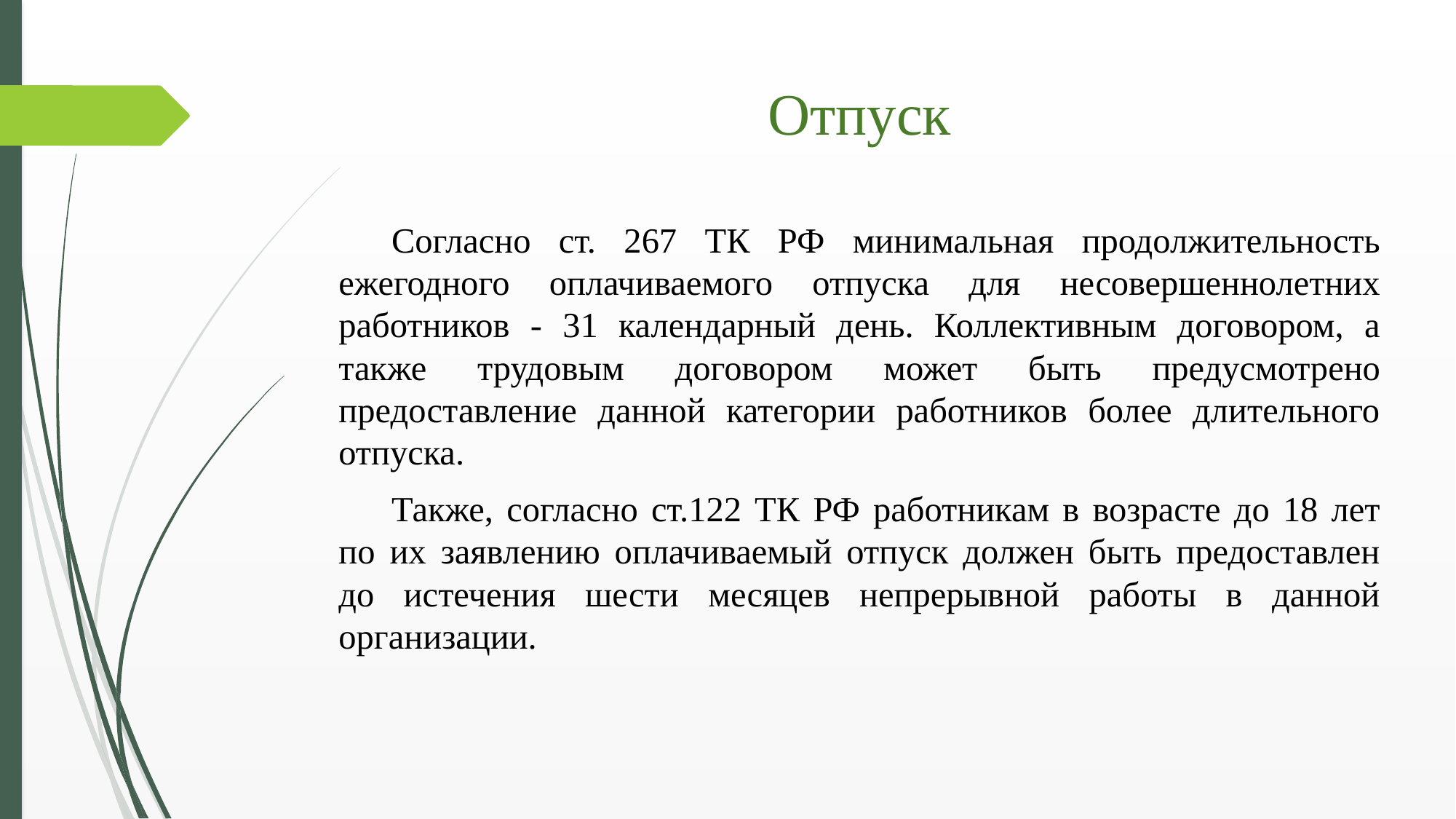

# Отпуск

Согласно ст. 267 ТК РФ минимальная продолжительность ежегодного оплачиваемого отпуска для несовершеннолетних работников - 31 календарный день. Коллективным договором, а также трудовым договором может быть предусмотрено предоставление данной категории работников более длительного отпуска.
Также, согласно ст.122 ТК РФ работникам в возрасте до 18 лет по их заявлению оплачиваемый отпуск должен быть предоставлен до истечения шести месяцев непрерывной работы в данной организации.